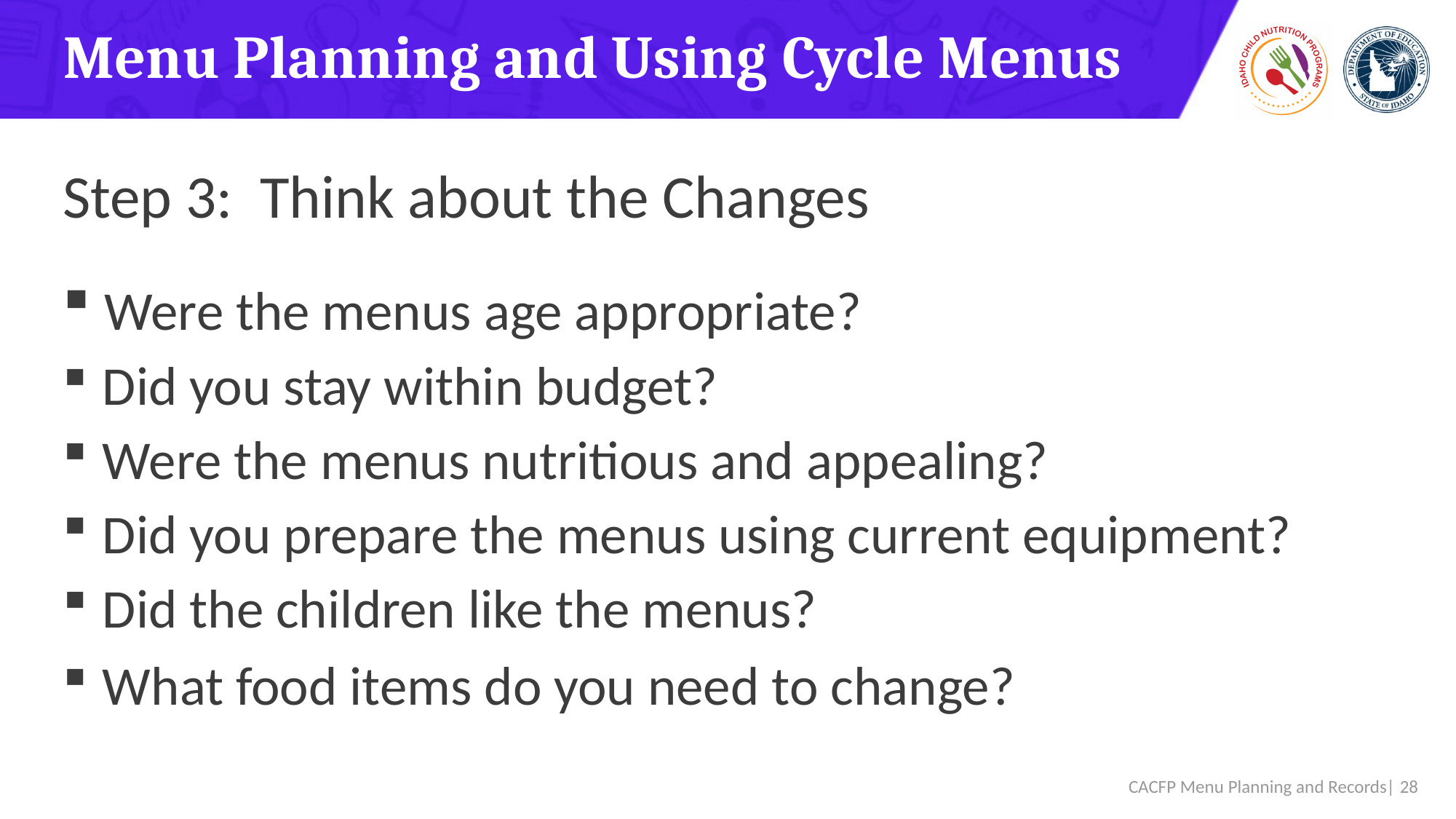

# Menu Planning and Using Cycle Menus
Step 3:  Think about the Changes

 Were the menus age appropriate?
 Did you stay within budget?
 Were the menus nutritious and appealing?
 Did you prepare the menus using current equipment?
 Did the children like the menus?
 What food items do you need to change?
 CACFP Menu Planning and Records| 28